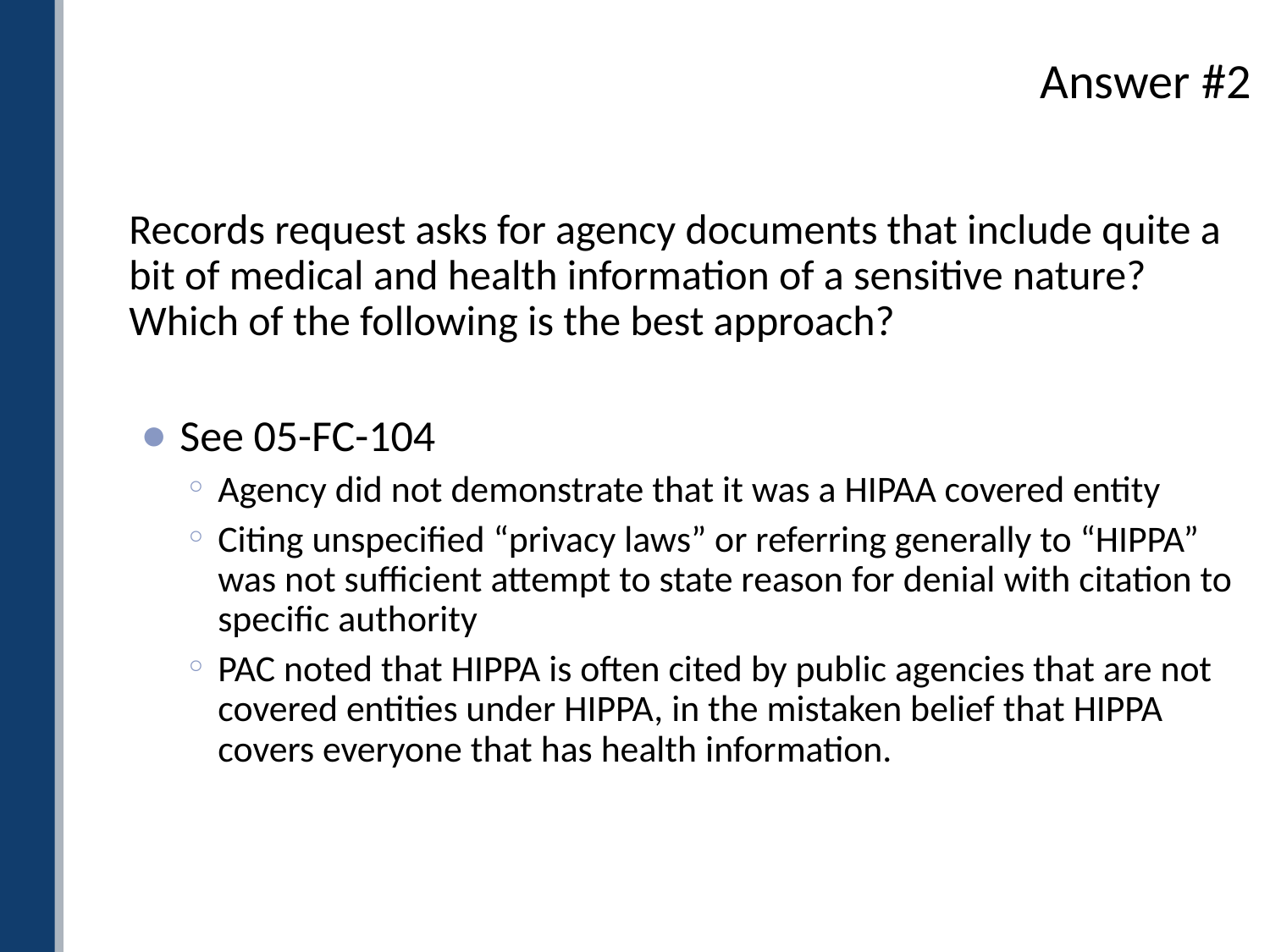

# Answer #2
Records request asks for agency documents that include quite a bit of medical and health information of a sensitive nature?  Which of the following is the best approach?

See 05-FC-104
Agency did not demonstrate that it was a HIPAA covered entity
Citing unspecified “privacy laws” or referring generally to “HIPPA” was not sufficient attempt to state reason for denial with citation to specific authority
PAC noted that HIPPA is often cited by public agencies that are not covered entities under HIPPA, in the mistaken belief that HIPPA covers everyone that has health information.